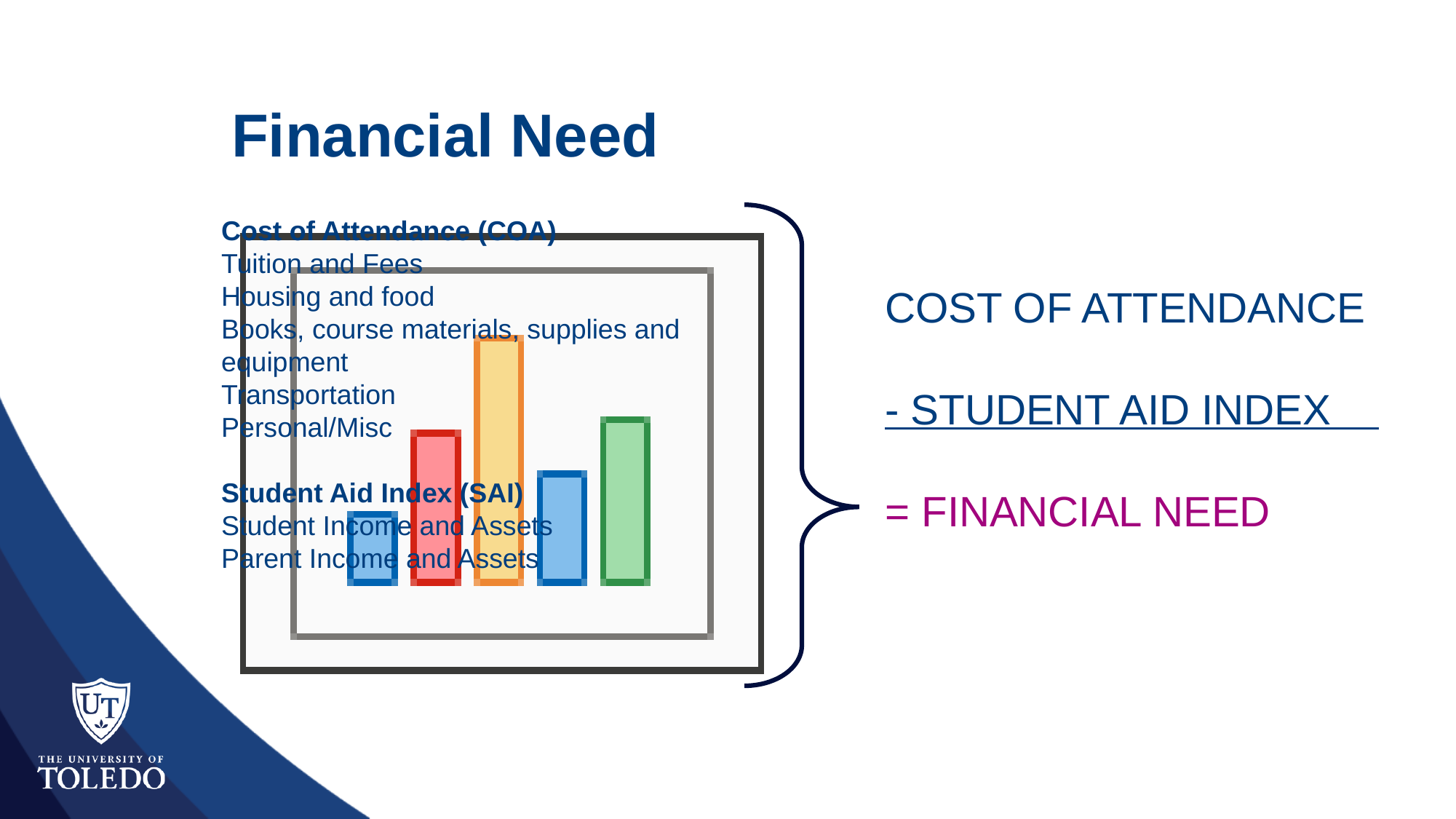

# Financial Need

Cost of Attendance (COA)
Tuition and Fees
Housing and food
Books, course materials, supplies and equipment
Transportation
Personal/Misc

Student Aid Index (SAI)
Student Income and Assets
Parent Income and Assets
COST OF ATTENDANCE

- STUDENT AID INDEX

= FINANCIAL NEED